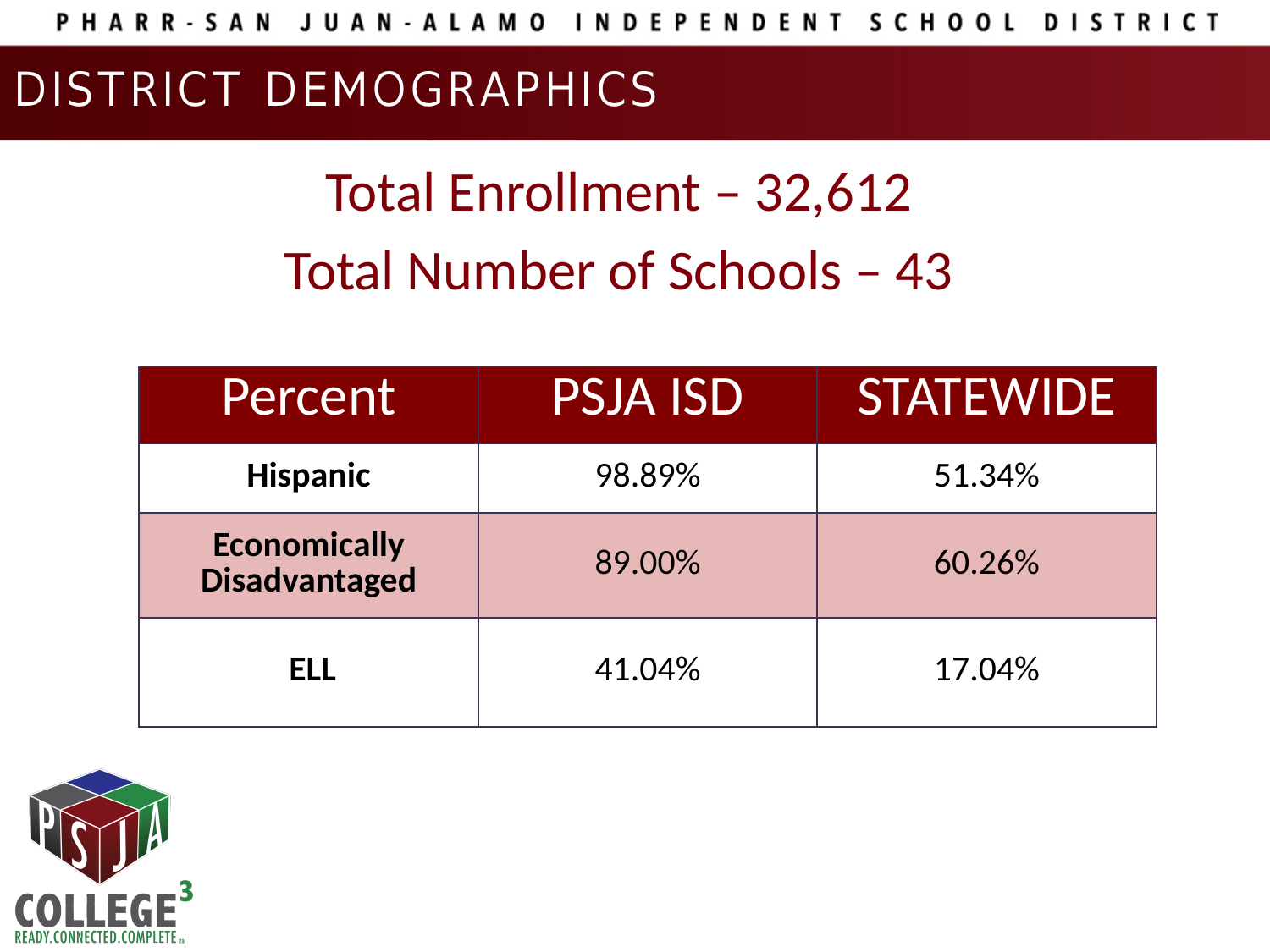

# DISTRICT DEMOGRAPHICS
Total Enrollment – 32,612
Total Number of Schools – 43

| Percent | PSJA ISD | STATEWIDE |
| --- | --- | --- |
| Hispanic | 98.89% | 51.34% |
| Economically Disadvantaged | 89.00% | 60.26% |
| ELL | 41.04% | 17.04% |